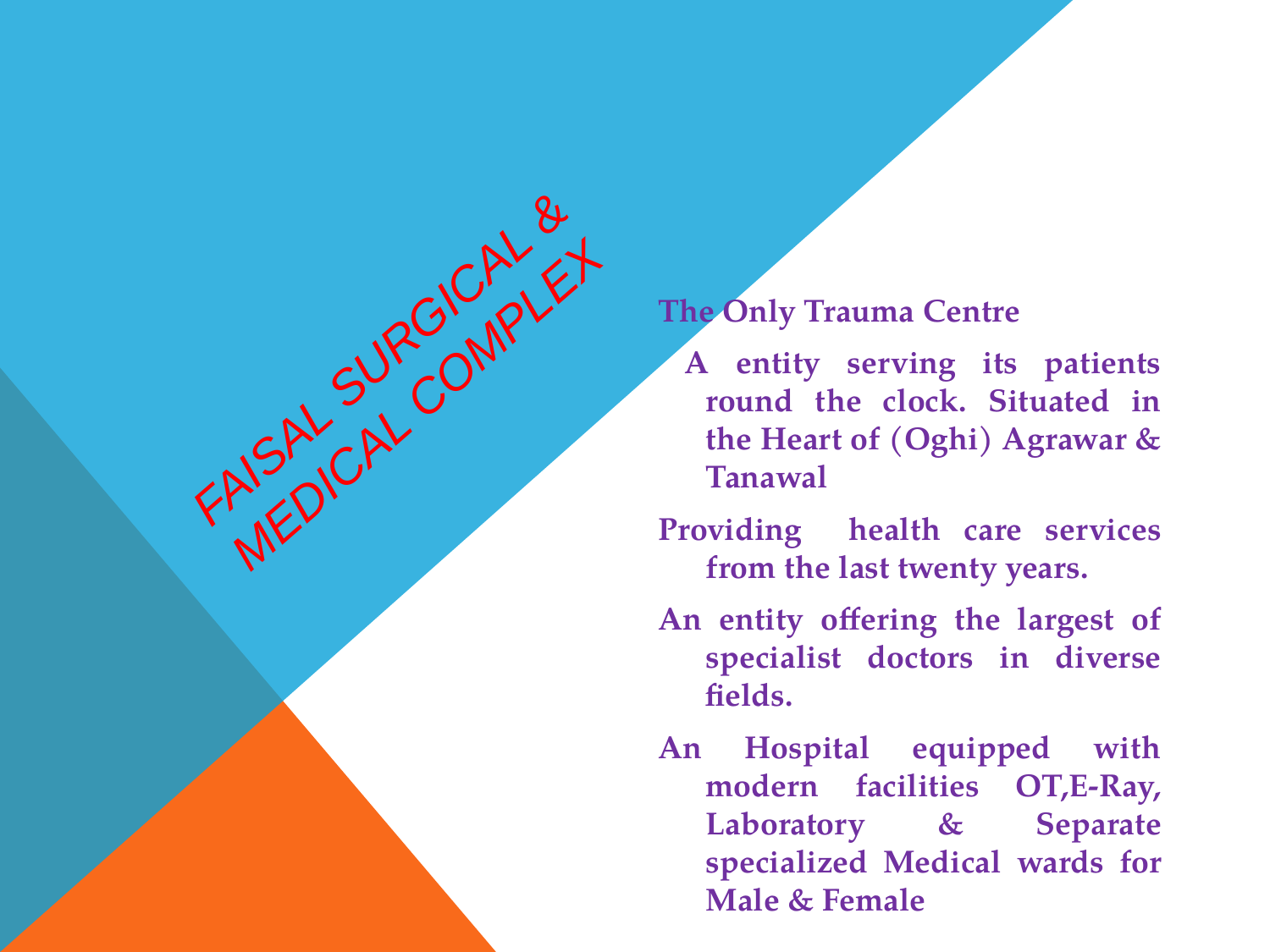

# Faisal Surgical & Medical Complex
The Only Trauma Centre
 A entity serving its patients round the clock. Situated in the Heart of (Oghi) Agrawar & Tanawal
Providing  health care services from the last twenty years.
An entity offering the largest of specialist doctors in diverse fields.
An Hospital equipped with modern facilities OT,E-Ray, Laboratory & Separate specialized Medical wards for Male & Female